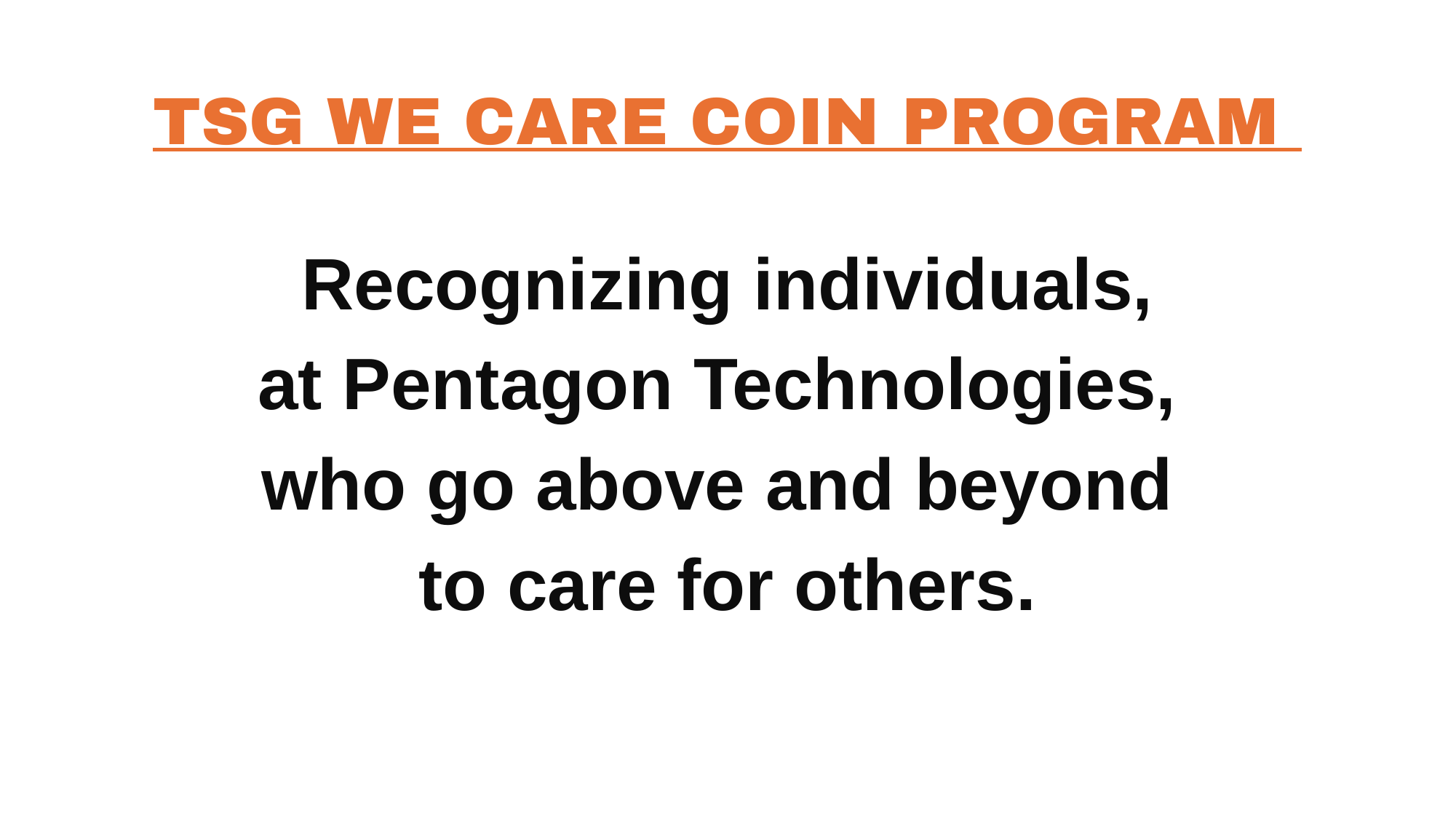

# TSG WE CARE COIN PROGRAM
Recognizing individuals,
at Pentagon Technologies,
who go above and beyond
to care for others.